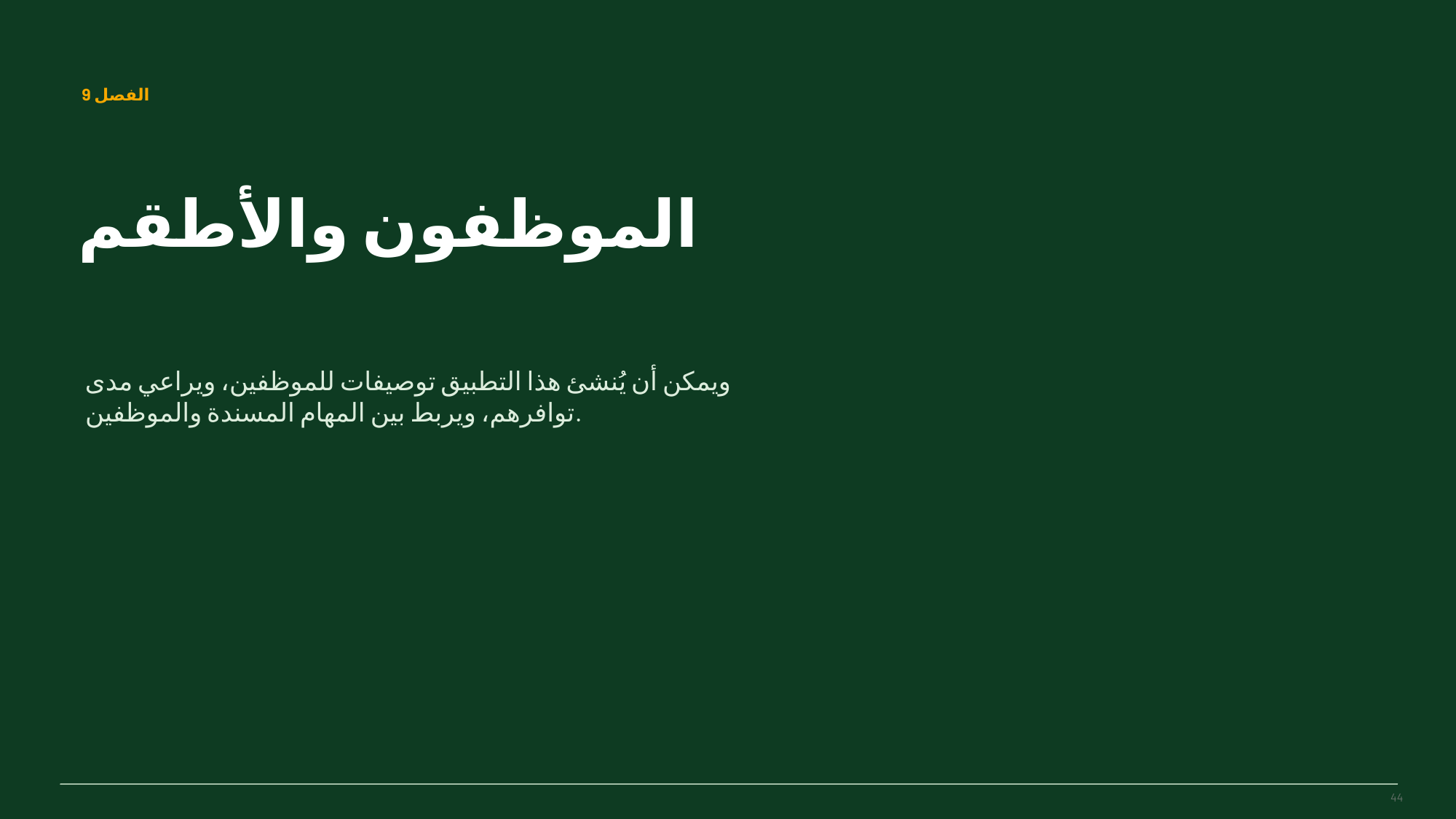

MovePilot Pro 4.0
الفصل 9
الموظفون والأطقم
ويمكن أن يُنشئ هذا التطبيق توصيفات للموظفين، ويراعي مدى توافرهم، ويربط بين المهام المسندة والموظفين.

44